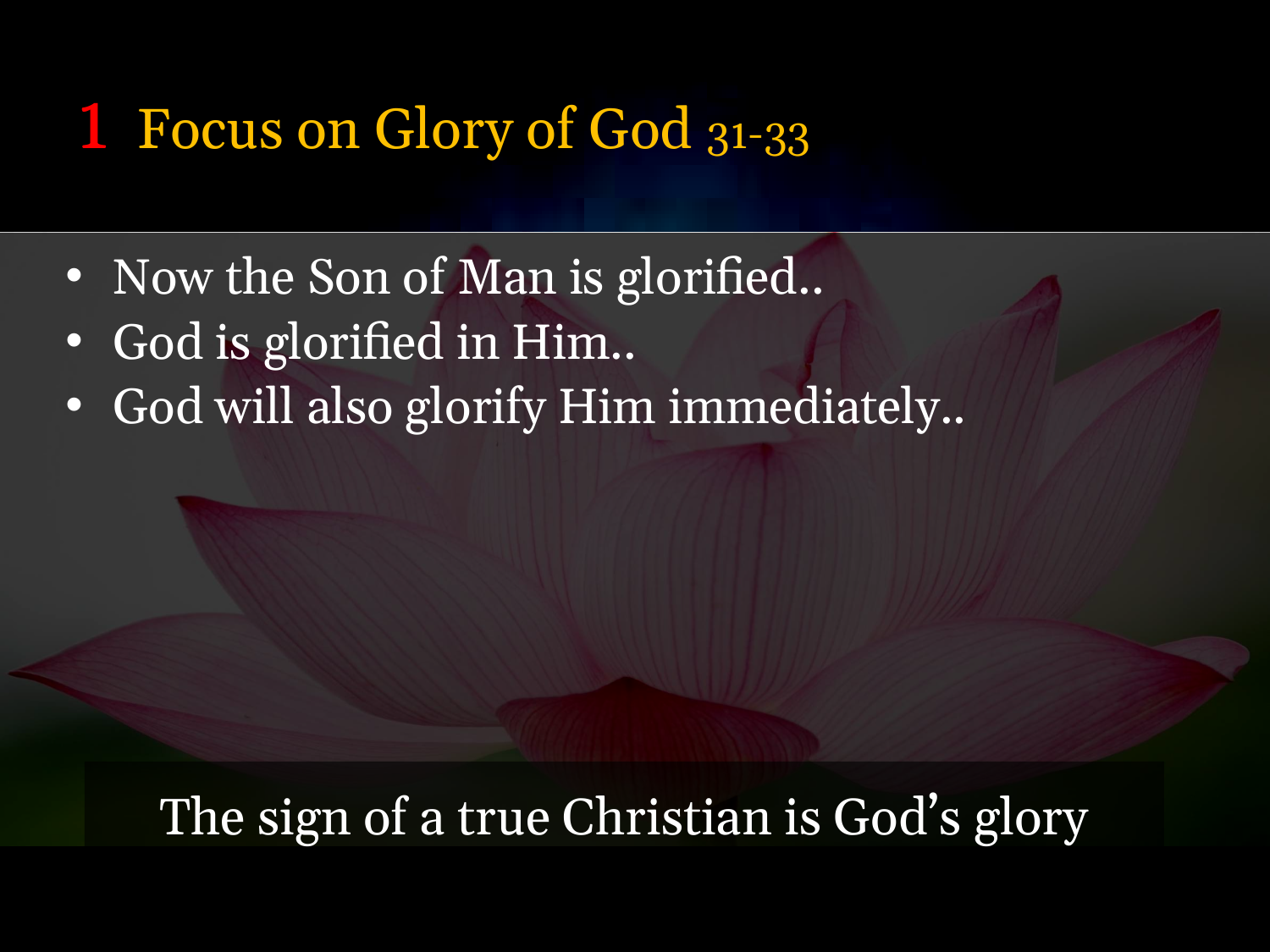

# 1  Focus on Glory of God 31-33
Now the Son of Man is glorified..
God is glorified in Him..
God will also glorify Him immediately..
The sign of a true Christian is God’s glory